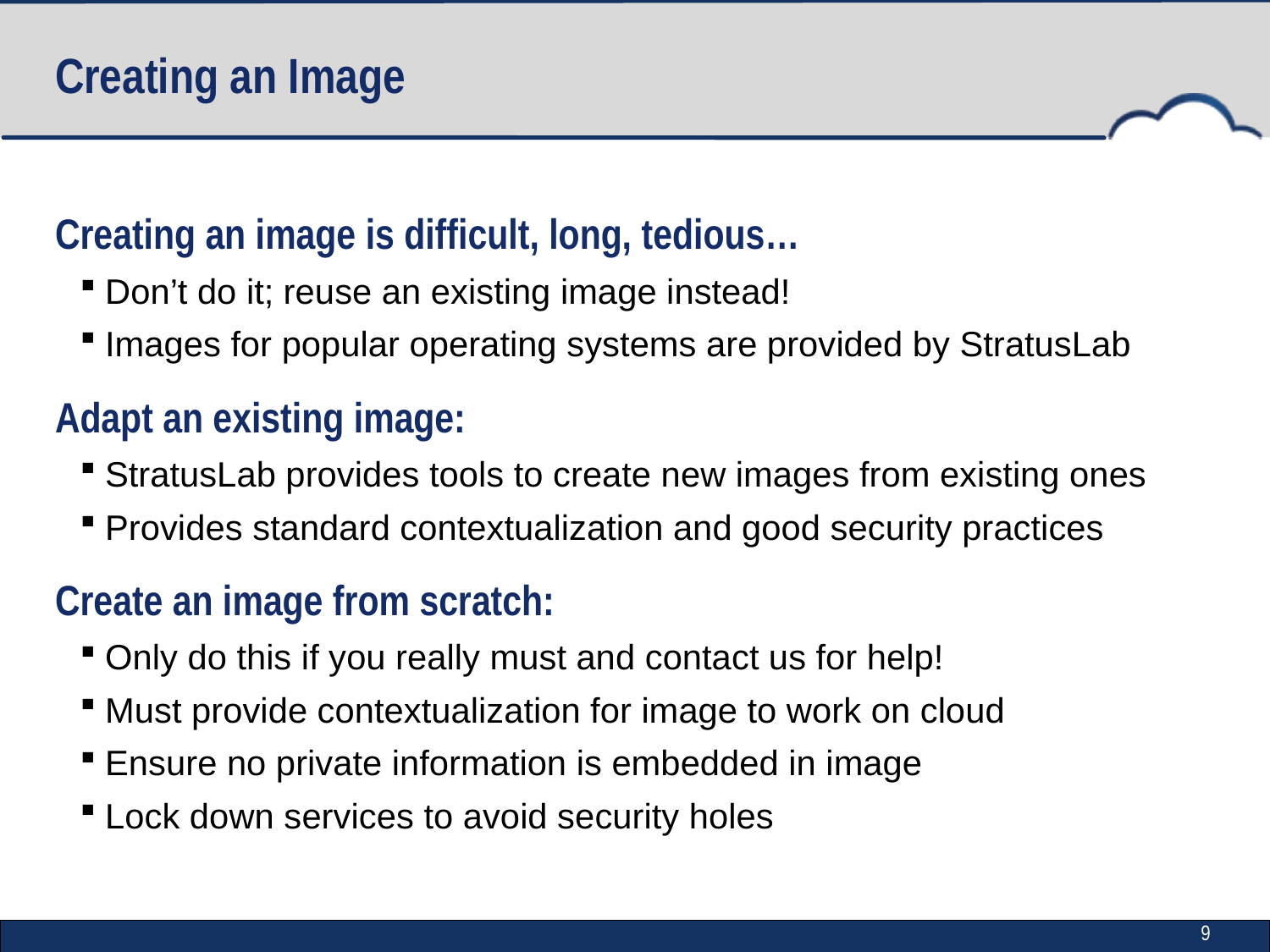

# Creating an Image
Creating an image is difficult, long, tedious…
Don’t do it; reuse an existing image instead!
Images for popular operating systems are provided by StratusLab
Adapt an existing image:
StratusLab provides tools to create new images from existing ones
Provides standard contextualization and good security practices
Create an image from scratch:
Only do this if you really must and contact us for help!
Must provide contextualization for image to work on cloud
Ensure no private information is embedded in image
Lock down services to avoid security holes